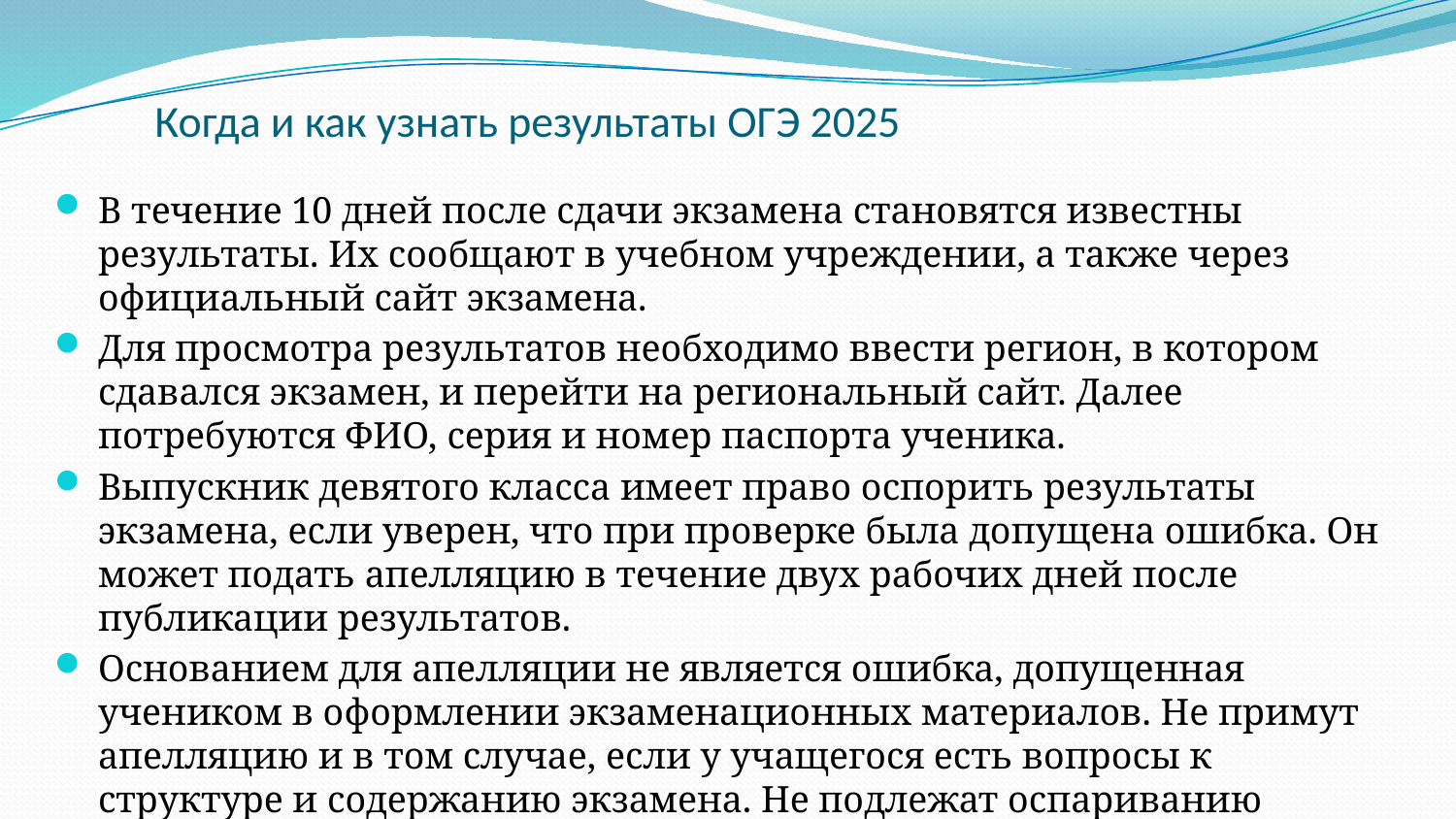

# Когда и как узнать результаты ОГЭ 2025
В течение 10 дней после сдачи экзамена становятся известны результаты. Их сообщают в учебном учреждении, а также через официальный сайт экзамена.
Для просмотра результатов необходимо ввести регион, в котором сдавался экзамен, и перейти на региональный сайт. Далее потребуются ФИО, серия и номер паспорта ученика.
Выпускник девятого класса имеет право оспорить результаты экзамена, если уверен, что при проверке была допущена ошибка. Он может подать апелляцию в течение двух рабочих дней после публикации результатов.
Основанием для апелляции не является ошибка, допущенная учеником в оформлении экзаменационных материалов. Не примут апелляцию и в том случае, если у учащегося есть вопросы к структуре и содержанию экзамена. Не подлежат оспариванию задания с кратким ответом.